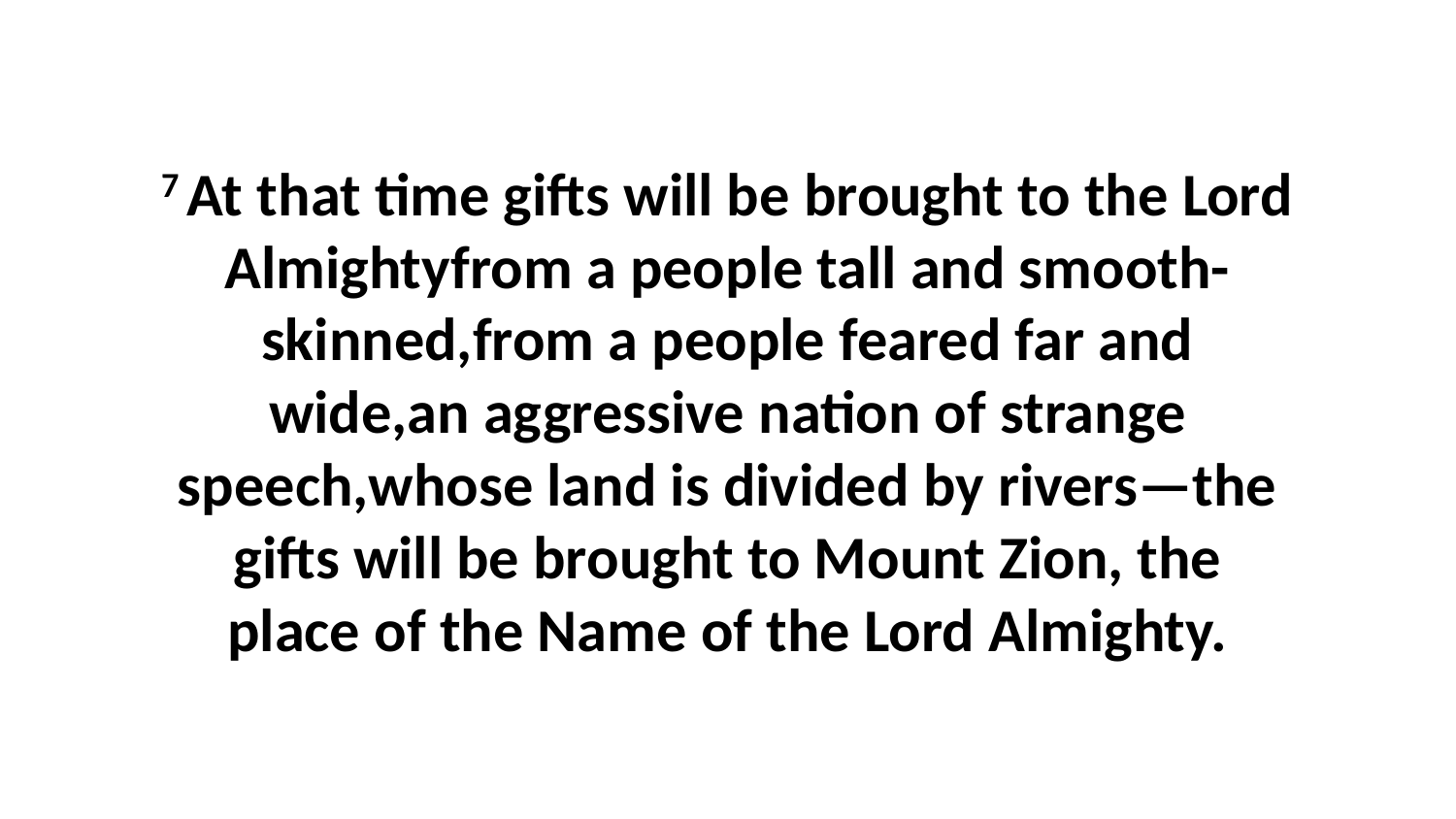

7 At that time gifts will be brought to the Lord Almightyfrom a people tall and smooth-skinned,from a people feared far and wide,an aggressive nation of strange speech,whose land is divided by rivers—the gifts will be brought to Mount Zion, the place of the Name of the Lord Almighty.